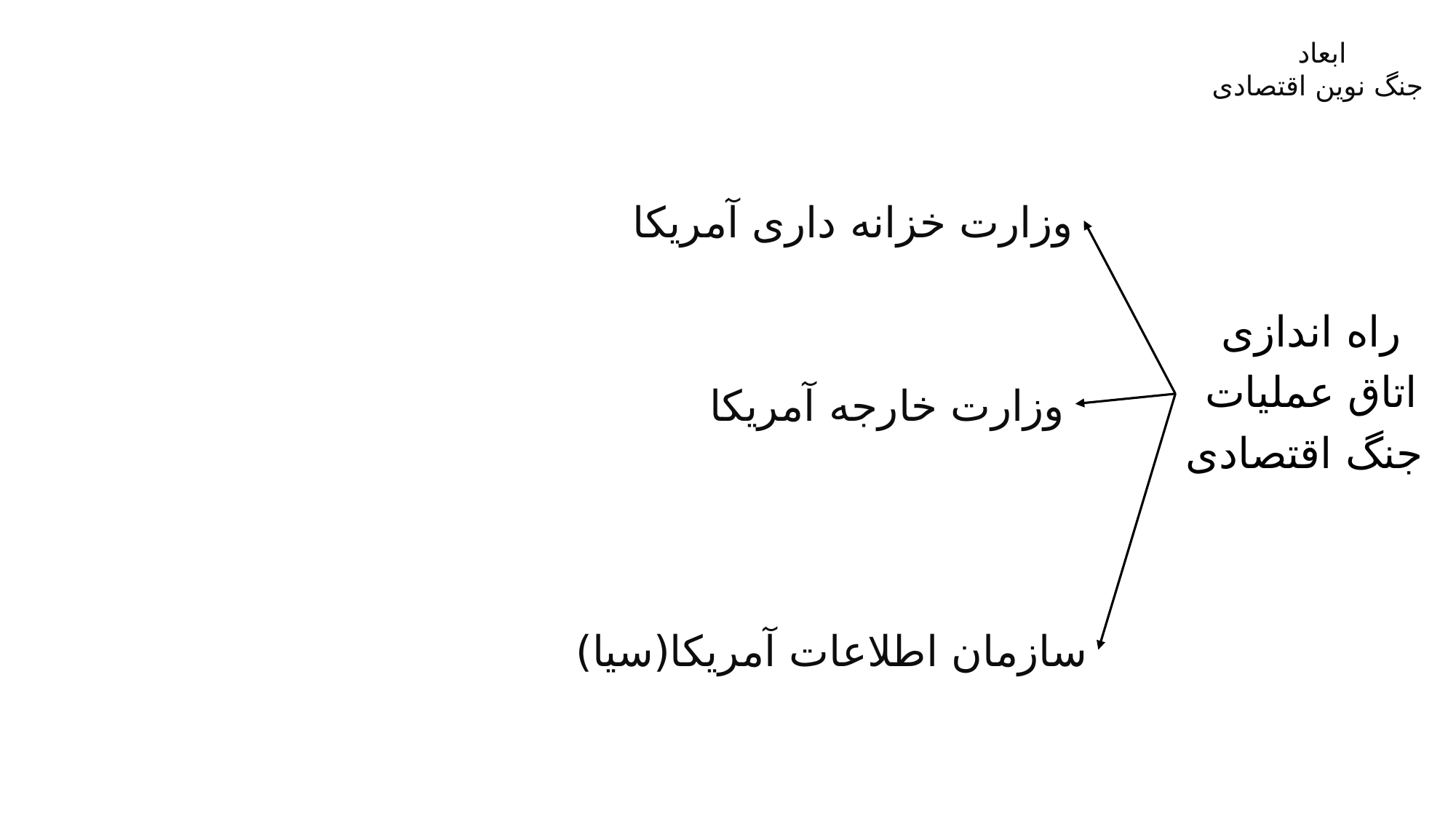

ابعاد
جنگ نوین اقتصادی
وزارت خزانه داری آمریکا
راه اندازی
اتاق عملیات
جنگ اقتصادی
وزارت خارجه آمریکا
سازمان اطلاعات آمریکا(سیا)